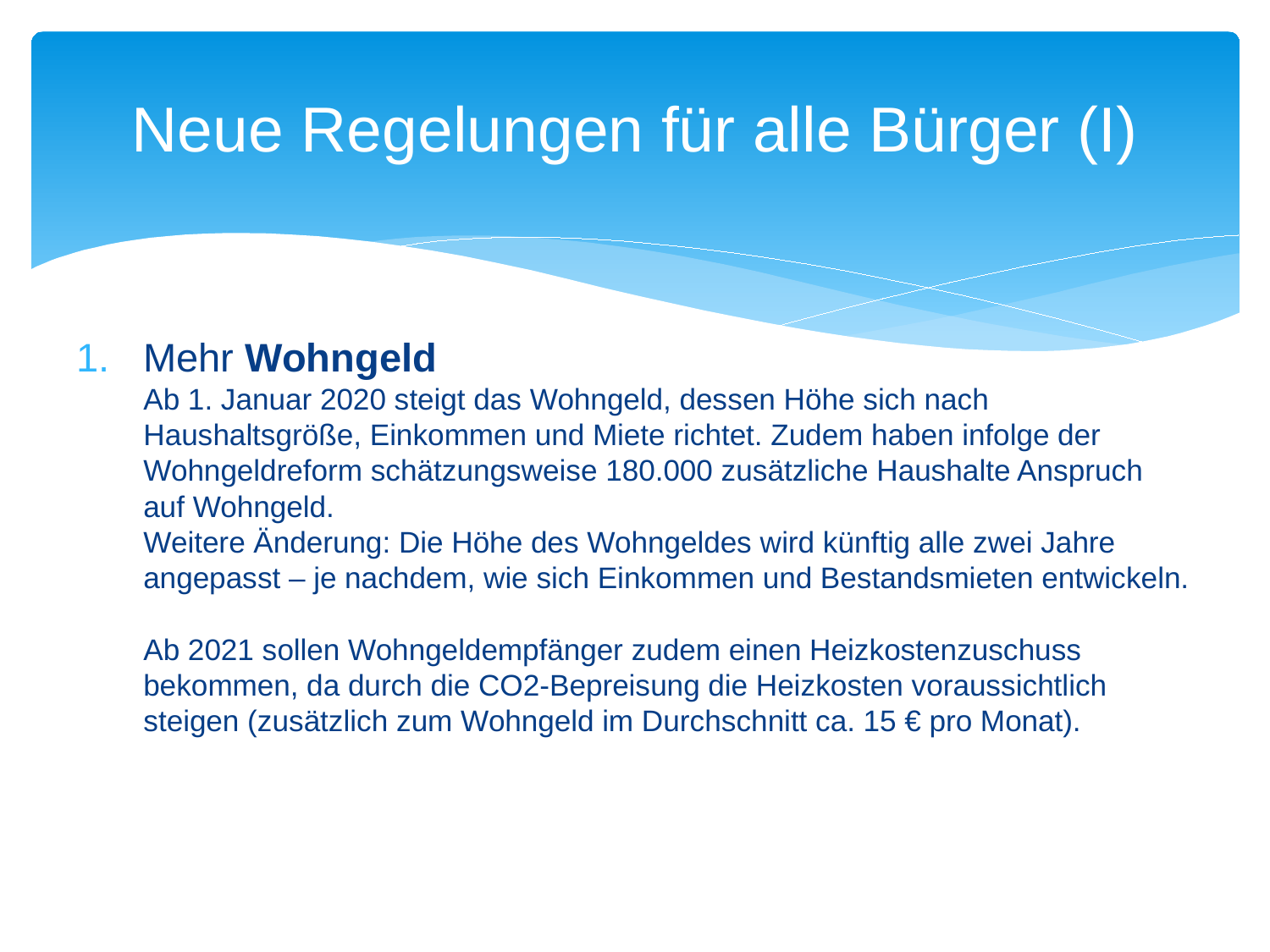

# Neue Regelungen für alle Bürger (I)
Mehr Wohngeld
Ab 1. Januar 2020 steigt das Wohngeld, dessen Höhe sich nach Haushaltsgröße, Einkommen und Miete richtet. Zudem haben infolge der Wohngeldreform schätzungsweise 180.000 zusätzliche Haushalte Anspruch auf Wohngeld.
Weitere Änderung: Die Höhe des Wohngeldes wird künftig alle zwei Jahre angepasst – je nachdem, wie sich Einkommen und Bestandsmieten entwickeln.
Ab 2021 sollen Wohngeldempfänger zudem einen Heizkostenzuschuss bekommen, da durch die CO2-Bepreisung die Heizkosten voraussichtlich steigen (zusätzlich zum Wohngeld im Durchschnitt ca. 15 € pro Monat).